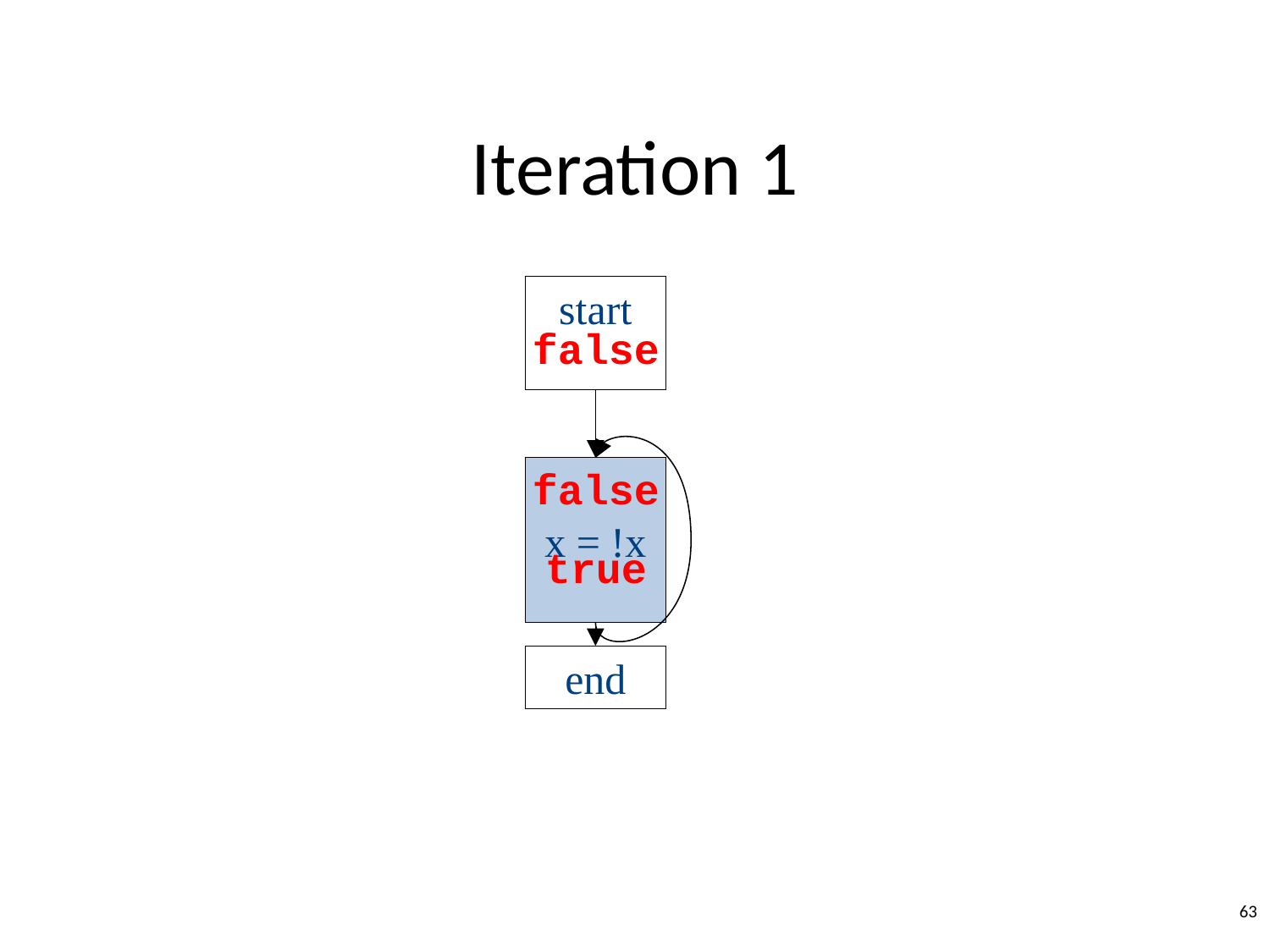

# Iteration 1
start
false
false
x = !x
true
end
63